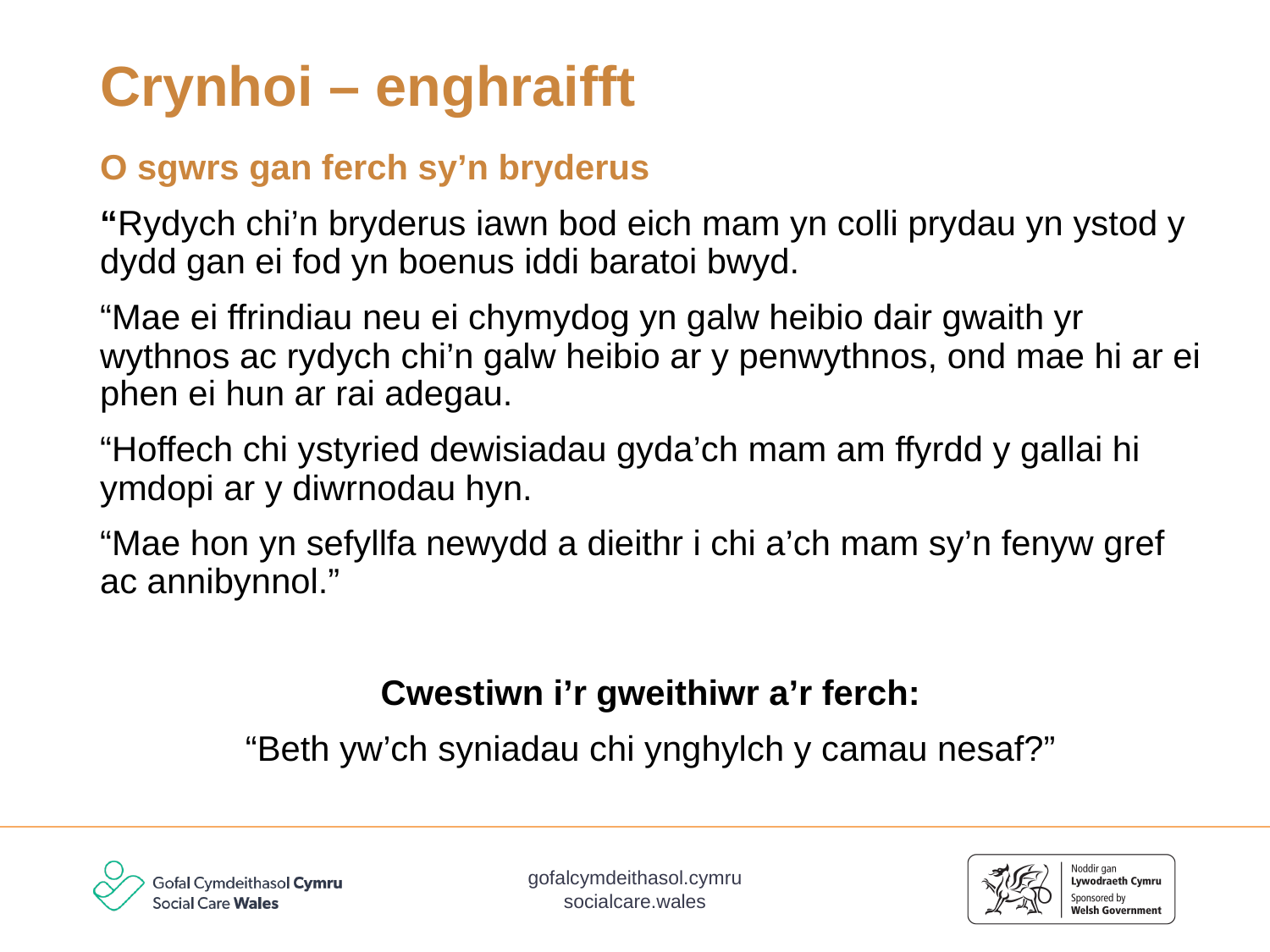

# Crynhoi – enghraifft
O sgwrs gan ferch sy’n bryderus
“Rydych chi’n bryderus iawn bod eich mam yn colli prydau yn ystod y dydd gan ei fod yn boenus iddi baratoi bwyd.
“Mae ei ffrindiau neu ei chymydog yn galw heibio dair gwaith yr wythnos ac rydych chi’n galw heibio ar y penwythnos, ond mae hi ar ei phen ei hun ar rai adegau.
“Hoffech chi ystyried dewisiadau gyda’ch mam am ffyrdd y gallai hi ymdopi ar y diwrnodau hyn.
“Mae hon yn sefyllfa newydd a dieithr i chi a’ch mam sy’n fenyw gref ac annibynnol.”

Cwestiwn i’r gweithiwr a’r ferch:
“Beth yw’ch syniadau chi ynghylch y camau nesaf?”